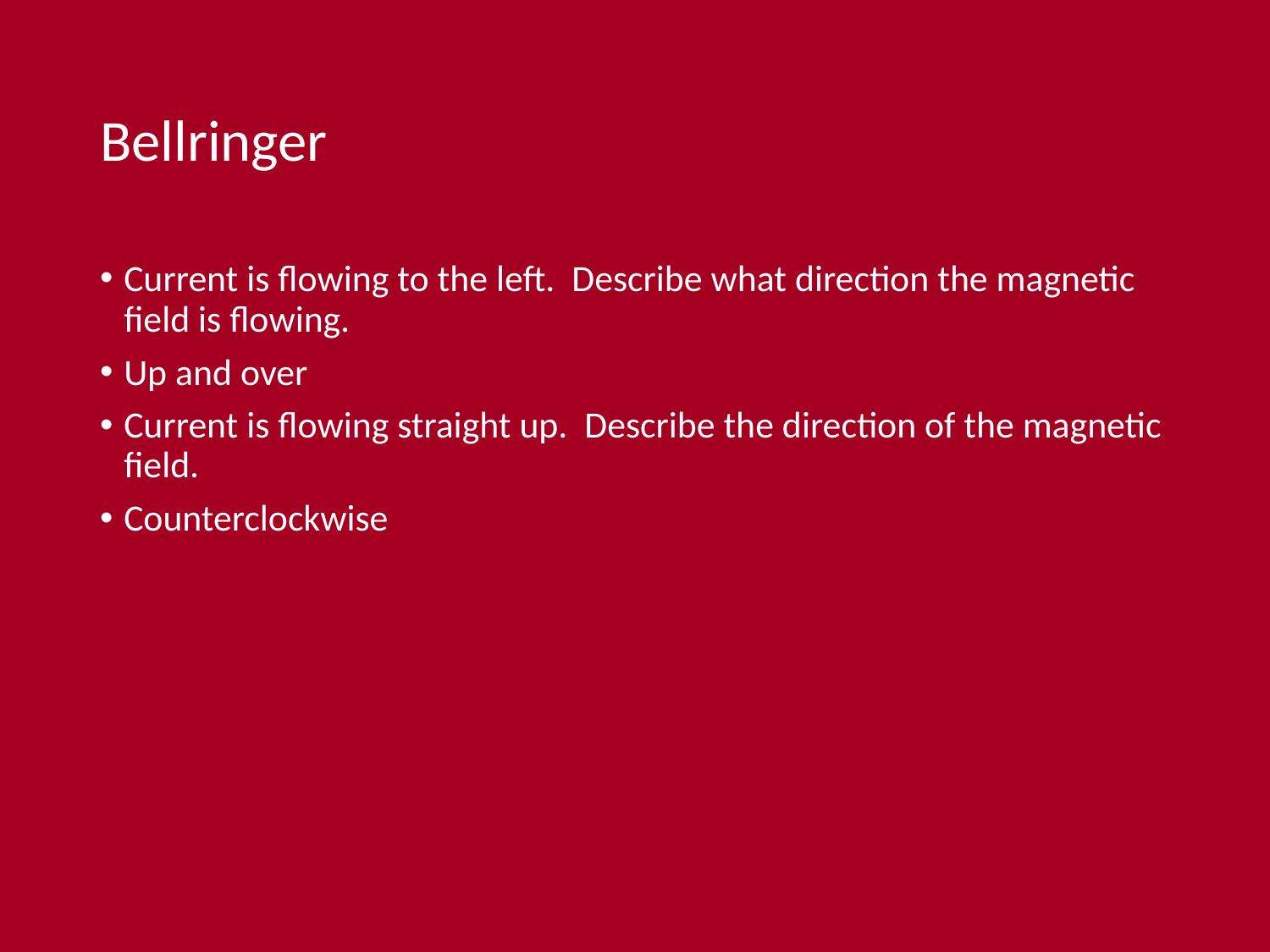

# Bellringer
Current is flowing to the left.  Describe what direction the magnetic field is flowing.
Up and over
Current is flowing straight up.  Describe the direction of the magnetic field.
Counterclockwise